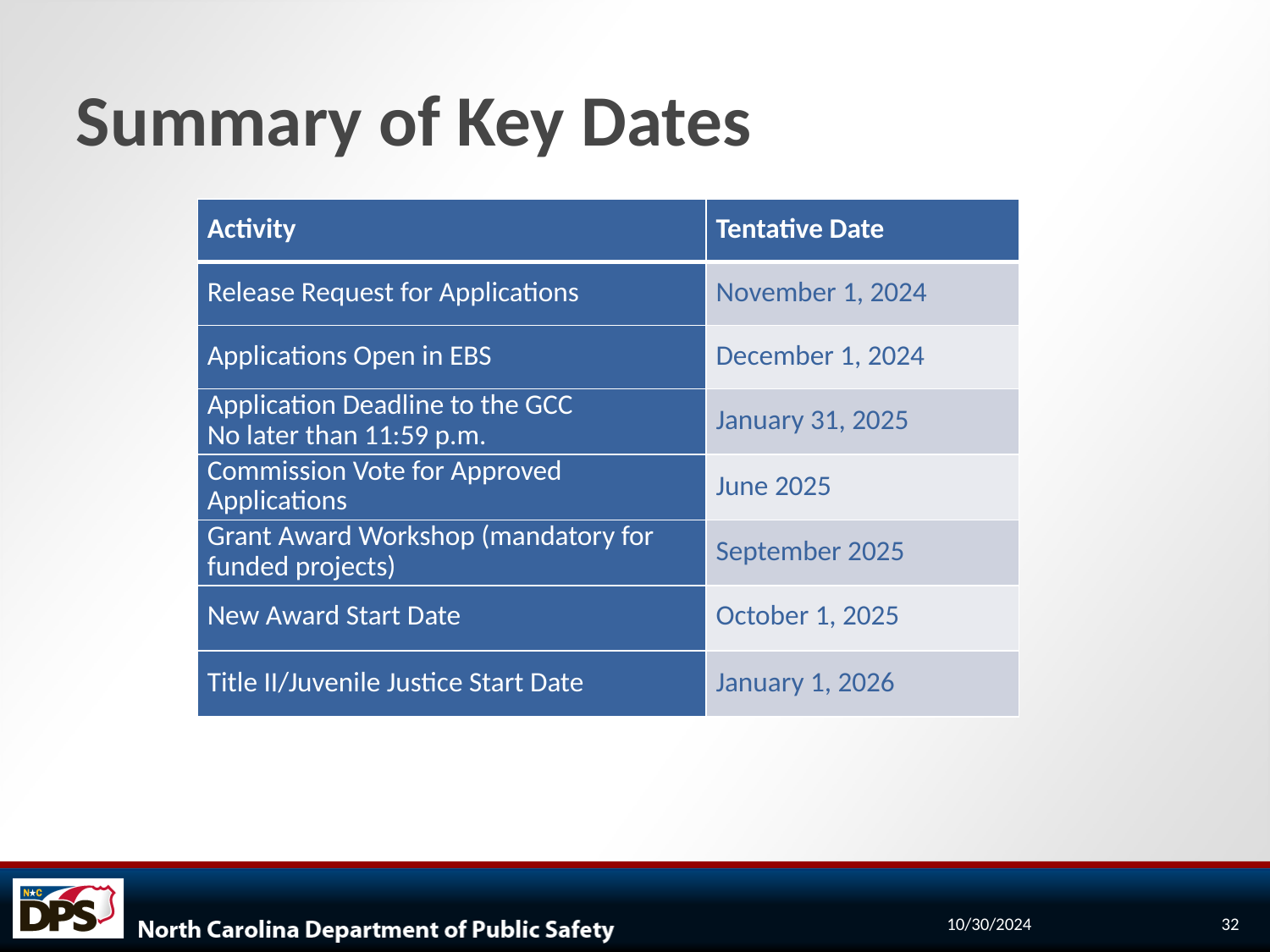

# Summary of Key Dates
| Activity | Tentative Date |
| --- | --- |
| Release Request for Applications | November 1, 2024 |
| Applications Open in EBS | December 1, 2024 |
| Application Deadline to the GCC No later than 11:59 p.m. | January 31, 2025 |
| Commission Vote for Approved Applications | June 2025 |
| Grant Award Workshop (mandatory for funded projects) | September 2025 |
| New Award Start Date | October 1, 2025 |
| Title II/Juvenile Justice Start Date | January 1, 2026 |
10/30/2024
32